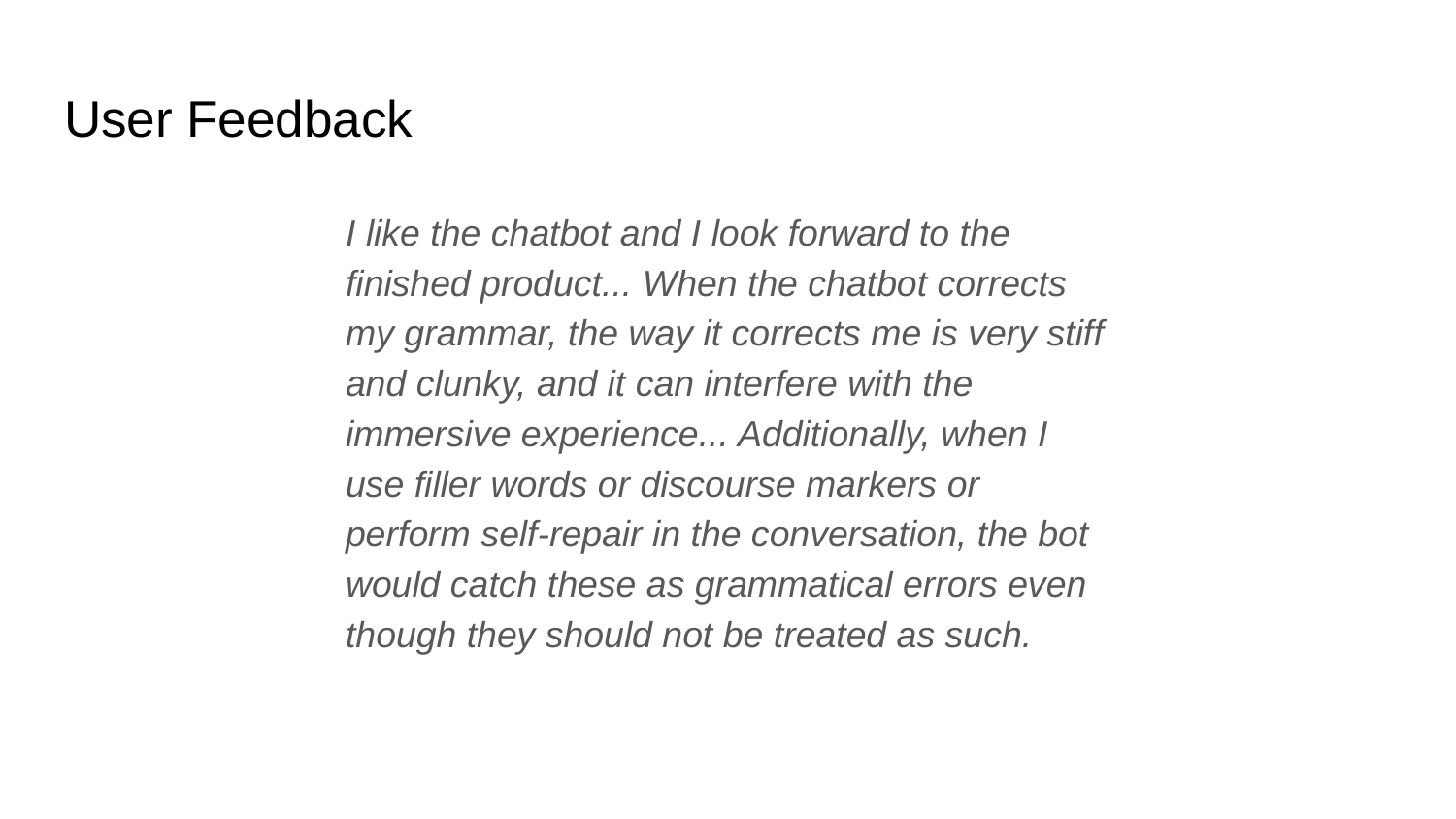

# User Feedback
I like the chatbot and I look forward to the finished product... When the chatbot corrects my grammar, the way it corrects me is very stiff and clunky, and it can interfere with the immersive experience... Additionally, when I use filler words or discourse markers or perform self-repair in the conversation, the bot would catch these as grammatical errors even though they should not be treated as such.